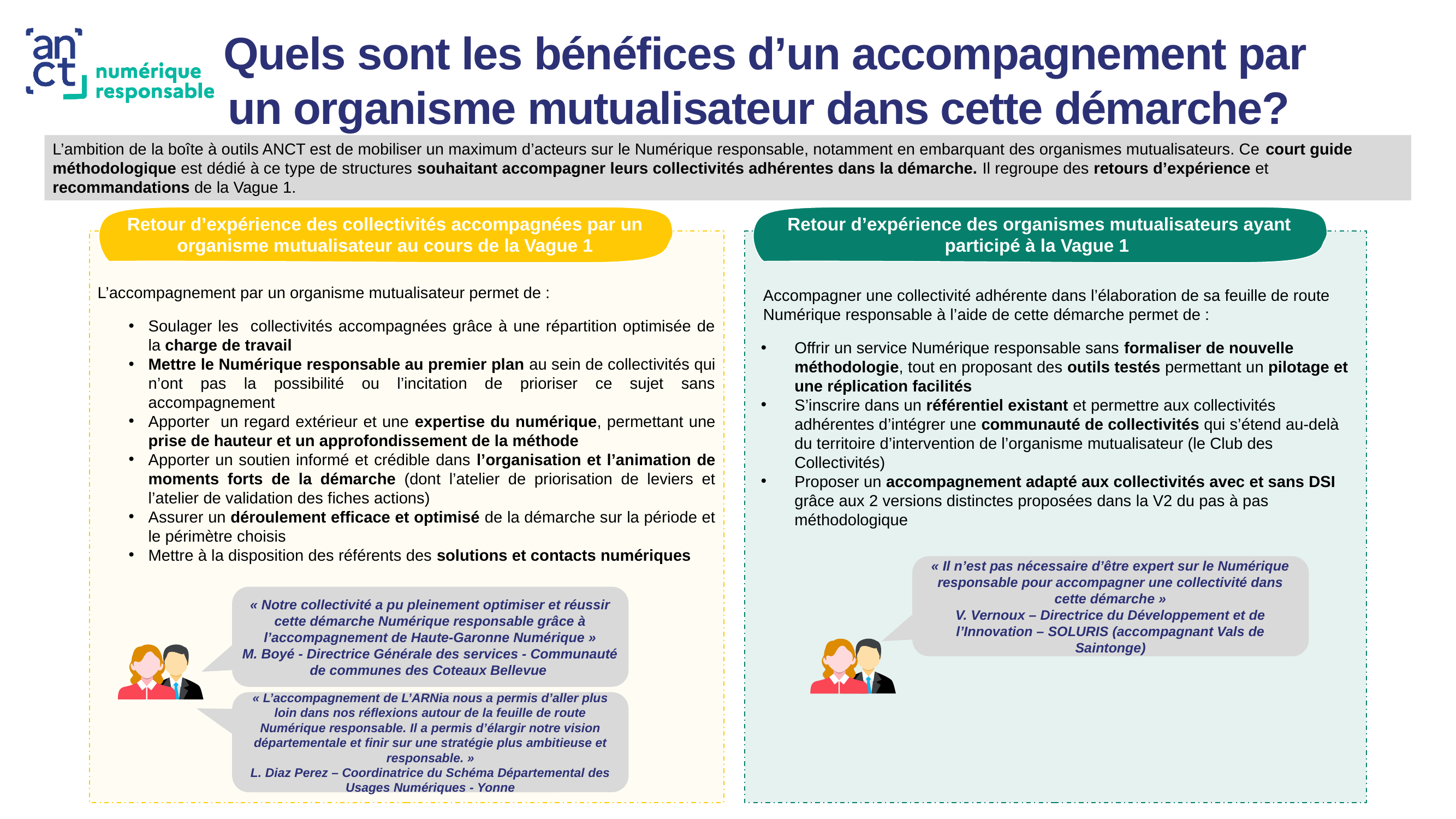

# Quels sont les bénéfices d’un accompagnement par un organisme mutualisateur dans cette démarche?
L’ambition de la boîte à outils ANCT est de mobiliser un maximum d’acteurs sur le Numérique responsable, notamment en embarquant des organismes mutualisateurs. Ce court guide méthodologique est dédié à ce type de structures souhaitant accompagner leurs collectivités adhérentes dans la démarche. Il regroupe des retours d’expérience et recommandations de la Vague 1.
Retour d’expérience des collectivités accompagnées par un organisme mutualisateur au cours de la Vague 1
Retour d’expérience des organismes mutualisateurs ayant participé à la Vague 1

L’accompagnement par un organisme mutualisateur permet de :

Soulager les  collectivités accompagnées grâce à une répartition optimisée de la charge de travail
Mettre le Numérique responsable au premier plan au sein de collectivités qui n’ont pas la possibilité ou l’incitation de prioriser ce sujet sans accompagnement
Apporter  un regard extérieur et une expertise du numérique, permettant une prise de hauteur et un approfondissement de la méthode
Apporter un soutien informé et crédible dans l’organisation et l’animation de moments forts de la démarche (dont l’atelier de priorisation de leviers et l’atelier de validation des fiches actions)
Assurer un déroulement efficace et optimisé de la démarche sur la période et le périmètre choisis
Mettre à la disposition des référents des solutions et contacts numériques

Accompagner une collectivité adhérente dans l’élaboration de sa feuille de route Numérique responsable à l’aide de cette démarche permet de :

Offrir un service Numérique responsable sans formaliser de nouvelle méthodologie, tout en proposant des outils testés permettant un pilotage et une réplication facilités
S’inscrire dans un référentiel existant et permettre aux collectivités adhérentes d’intégrer une communauté de collectivités qui s’étend au-delà du territoire d’intervention de l’organisme mutualisateur (le Club des Collectivités)
Proposer un accompagnement adapté aux collectivités avec et sans DSI grâce aux 2 versions distinctes proposées dans la V2 du pas à pas méthodologique

« Il n’est pas nécessaire d’être expert sur le Numérique
responsable pour accompagner une collectivité dans cette démarche »
V. Vernoux – Directrice du Développement et de l’Innovation – SOLURIS (accompagnant Vals de Saintonge)
« Notre collectivité a pu pleinement optimiser et réussir cette démarche Numérique responsable grâce à l’accompagnement de Haute-Garonne Numérique »
M. Boyé - Directrice Générale des services - Communauté de communes des Coteaux Bellevue

« L’accompagnement de L’ARNia nous a permis d’aller plus loin dans nos réflexions autour de la feuille de route Numérique responsable. Il a permis d’élargir notre vision départementale et finir sur une stratégie plus ambitieuse et responsable. »
L. Diaz Perez – Coordinatrice du Schéma Départemental des Usages Numériques - Yonne